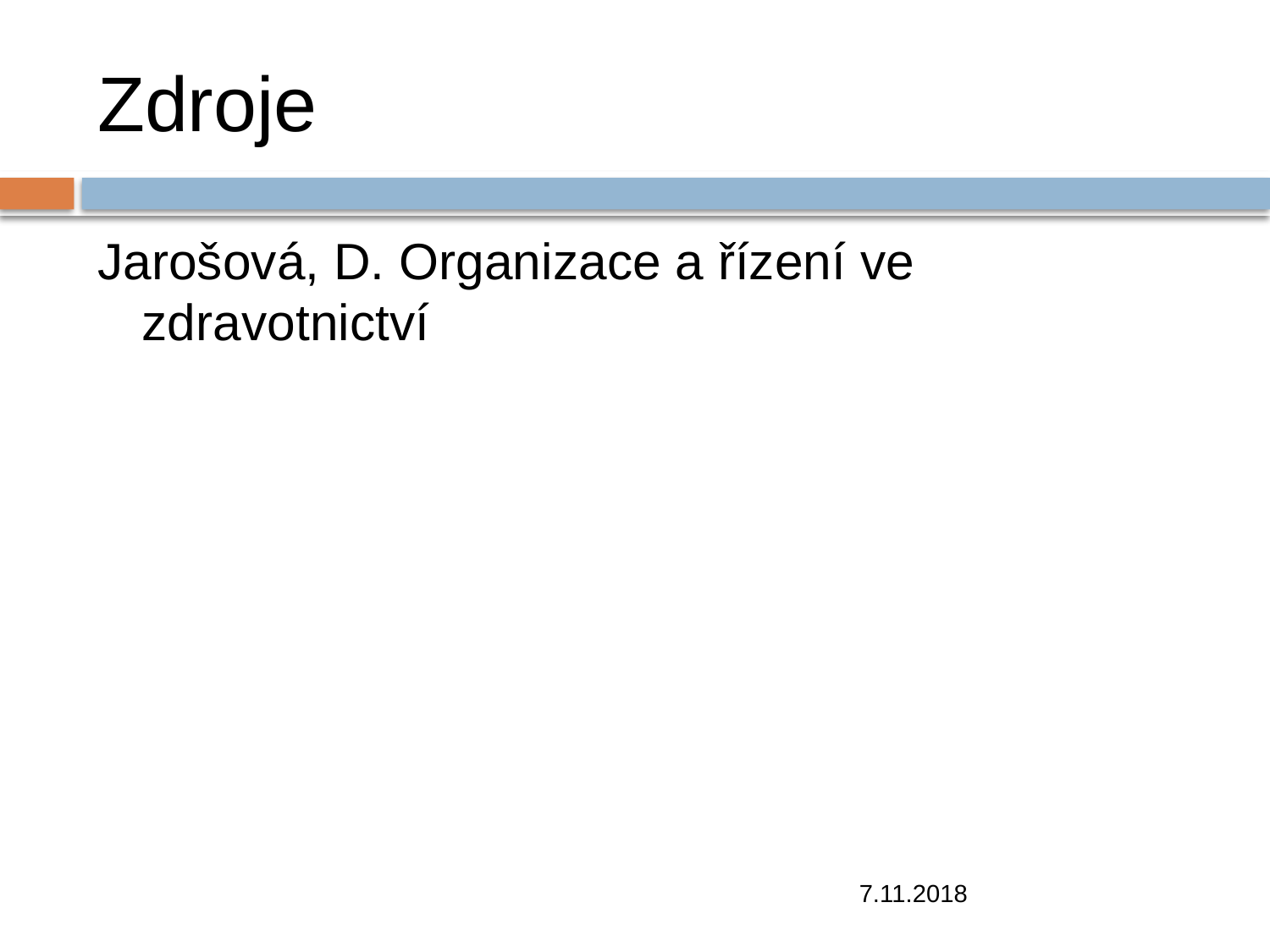

# Zdroje
Jarošová, D. Organizace a řízení ve zdravotnictví

7.11.2018